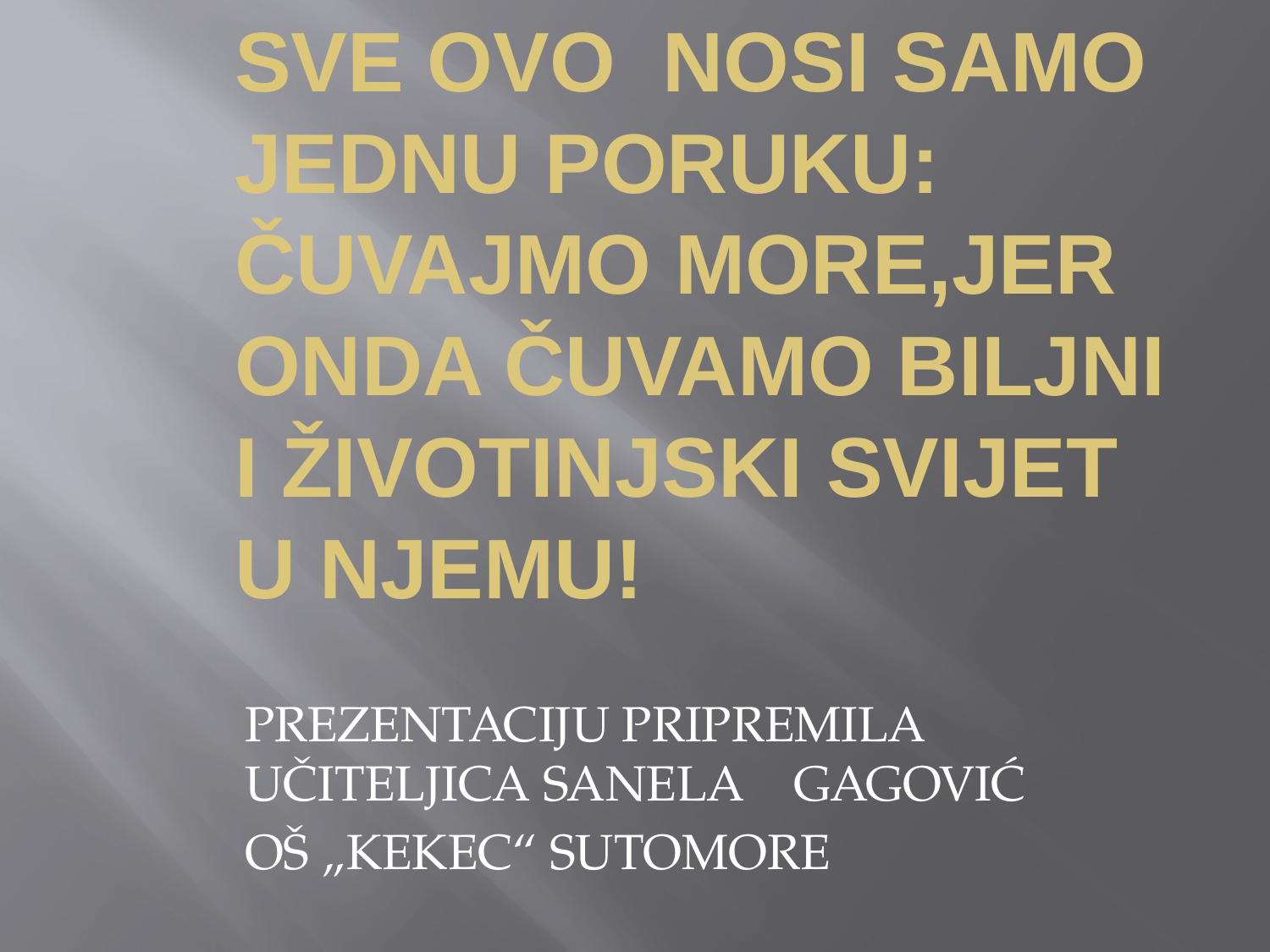

# SVE OVO  NOSI SAMO JEDNU PORUKU: ČUVAJMO MORE,JER ONDA ČUVAMO BILJNI I ŽIVOTINJSKI SVIJET U NJEMU!
PREZENTACIJU PRIPREMILA  UČITELJICA SANELA    GAGOVIĆ
OŠ „KEKEC“ SUTOMORE